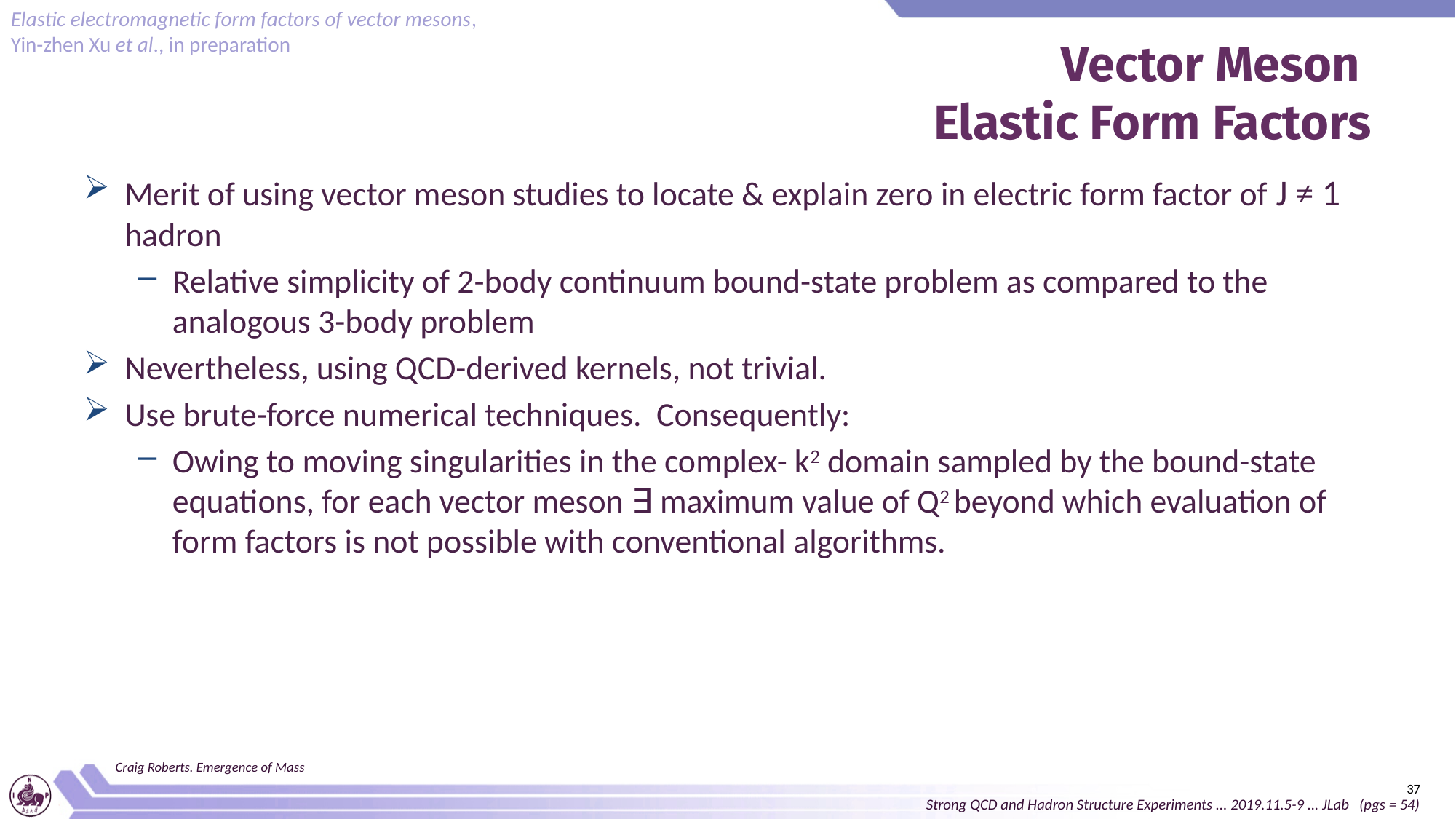

Elastic electromagnetic form factors of vector mesons,
Yin-zhen Xu et al., in preparation
# Vector Meson Elastic Form Factors
Merit of using vector meson studies to locate & explain zero in electric form factor of J ≠ 1 hadron
Relative simplicity of 2-body continuum bound-state problem as compared to the analogous 3-body problem
Nevertheless, using QCD-derived kernels, not trivial.
Use brute-force numerical techniques.  Consequently:
Owing to moving singularities in the complex- k2 domain sampled by the bound-state equations, for each vector meson ∃ maximum value of Q2 beyond which evaluation of form factors is not possible with conventional algorithms.
Craig Roberts. Emergence of Mass
37
Strong QCD and Hadron Structure Experiments ... 2019.11.5-9 ... JLab   (pgs = 54)